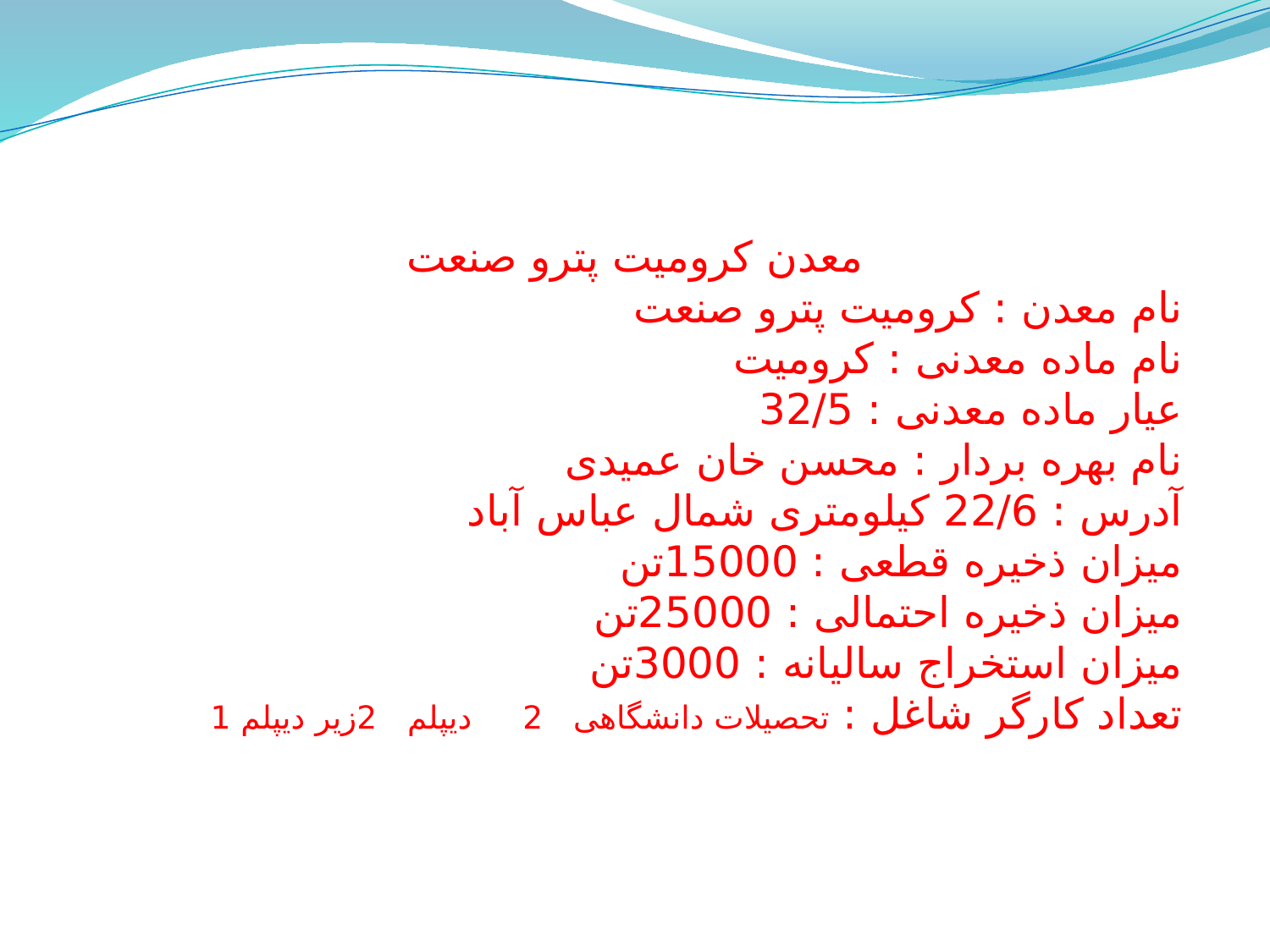

معدن کرومیت پترو صنعت
نام معدن : کرومیت پترو صنعت
نام ماده معدنی : کرومیت
عیار ماده معدنی : 32/5
نام بهره بردار : محسن خان عمیدی
آدرس : 22/6 کیلومتری شمال عباس آباد
میزان ذخیره قطعی : 15000تن
میزان ذخیره احتمالی : 25000تن
میزان استخراج سالیانه : 3000تن
تعداد کارگر شاغل : تحصیلات دانشگاهی   2     دیپلم   2زیر دیپلم 1